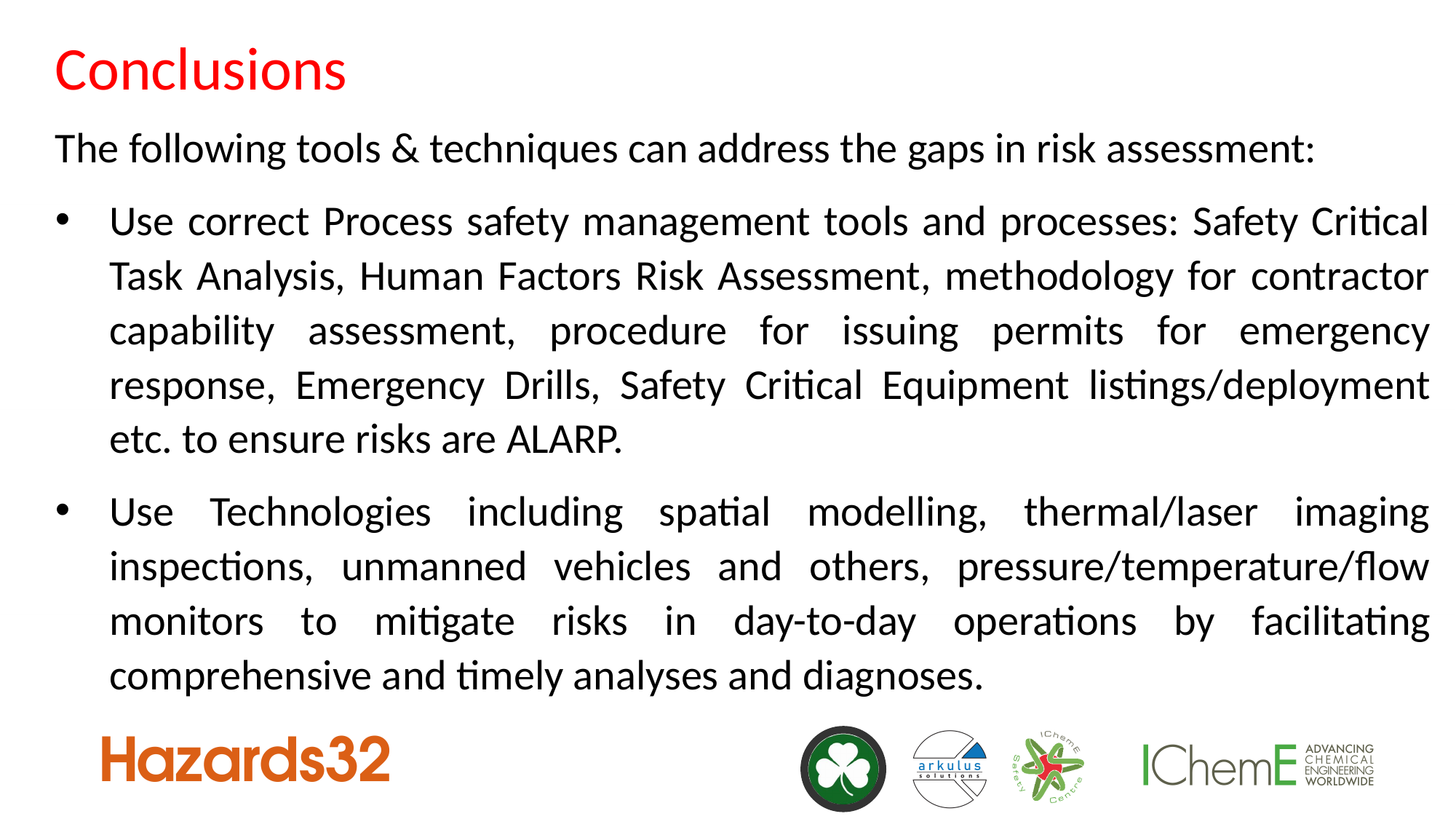

Conclusions

The following tools & techniques can address the gaps in risk assessment:
Use correct Process safety management tools and processes: Safety Critical Task Analysis, Human Factors Risk Assessment, methodology for contractor capability assessment, procedure for issuing permits for emergency response, Emergency Drills, Safety Critical Equipment listings/deployment etc. to ensure risks are ALARP.
Use Technologies including spatial modelling, thermal/laser imaging inspections, unmanned vehicles and others, pressure/temperature/flow monitors to mitigate risks in day-to-day operations by facilitating comprehensive and timely analyses and diagnoses.